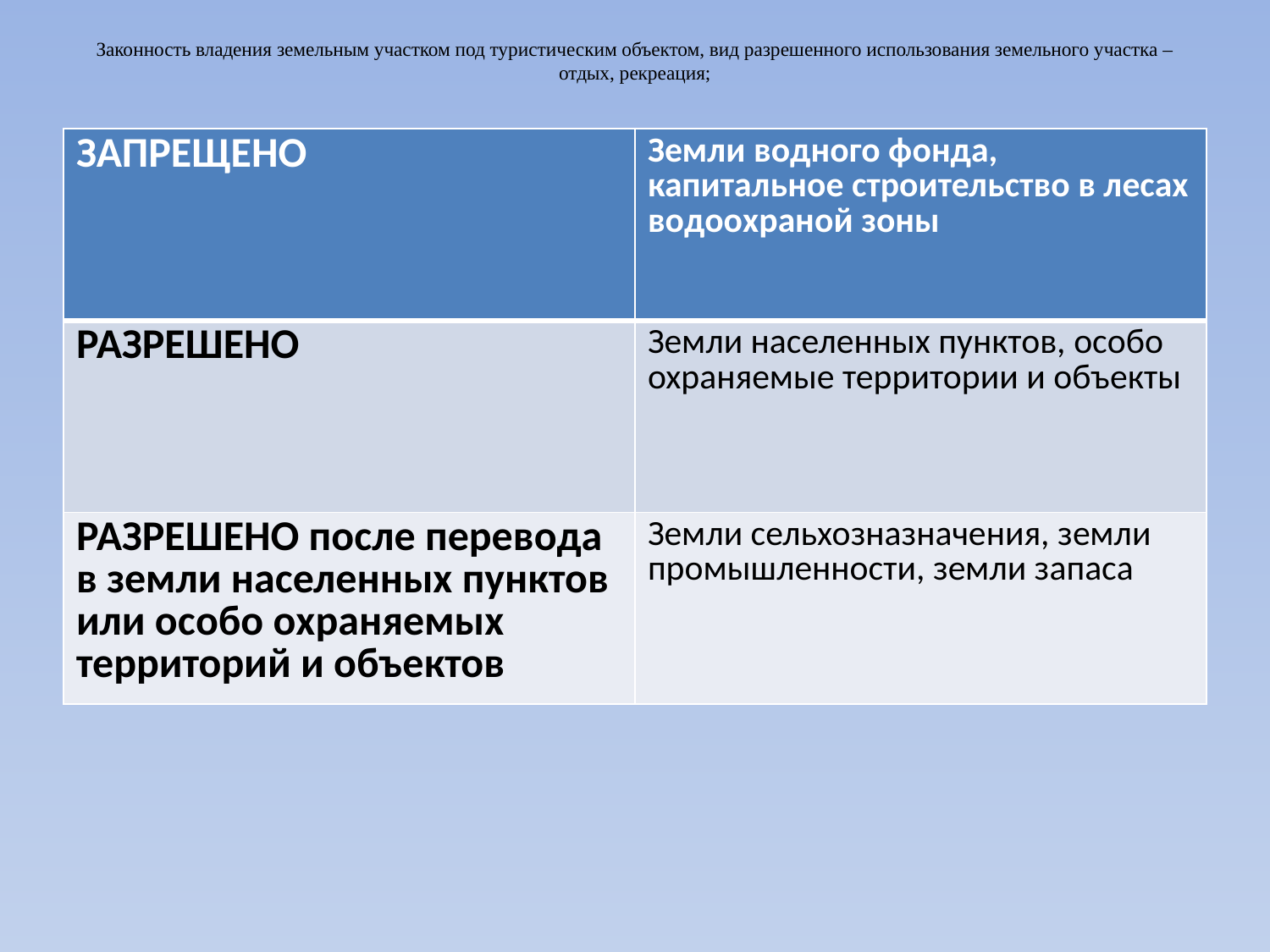

# Законность владения земельным участком под туристическим объектом, вид разрешенного использования земельного участка – отдых, рекреация;
| ЗАПРЕЩЕНО | Земли водного фонда, капитальное строительство в лесах водоохраной зоны |
| --- | --- |
| РАЗРЕШЕНО | Земли населенных пунктов, особо охраняемые территории и объекты |
| РАЗРЕШЕНО после перевода в земли населенных пунктов или особо охраняемых территорий и объектов | Земли сельхозназначения, земли промышленности, земли запаса |